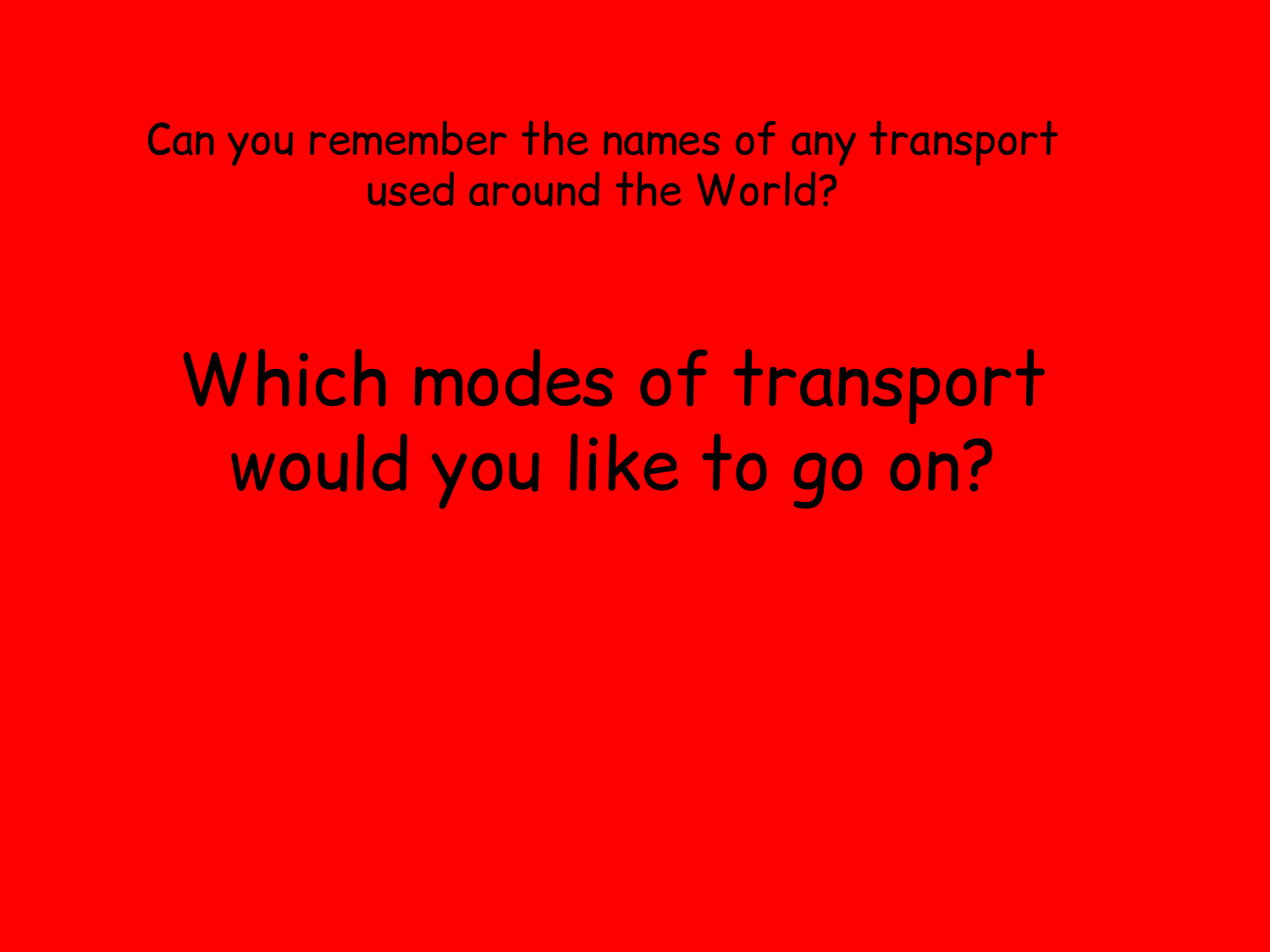

Can you remember the names of any transport used around the World?
Which modes of transport would you like to go on?